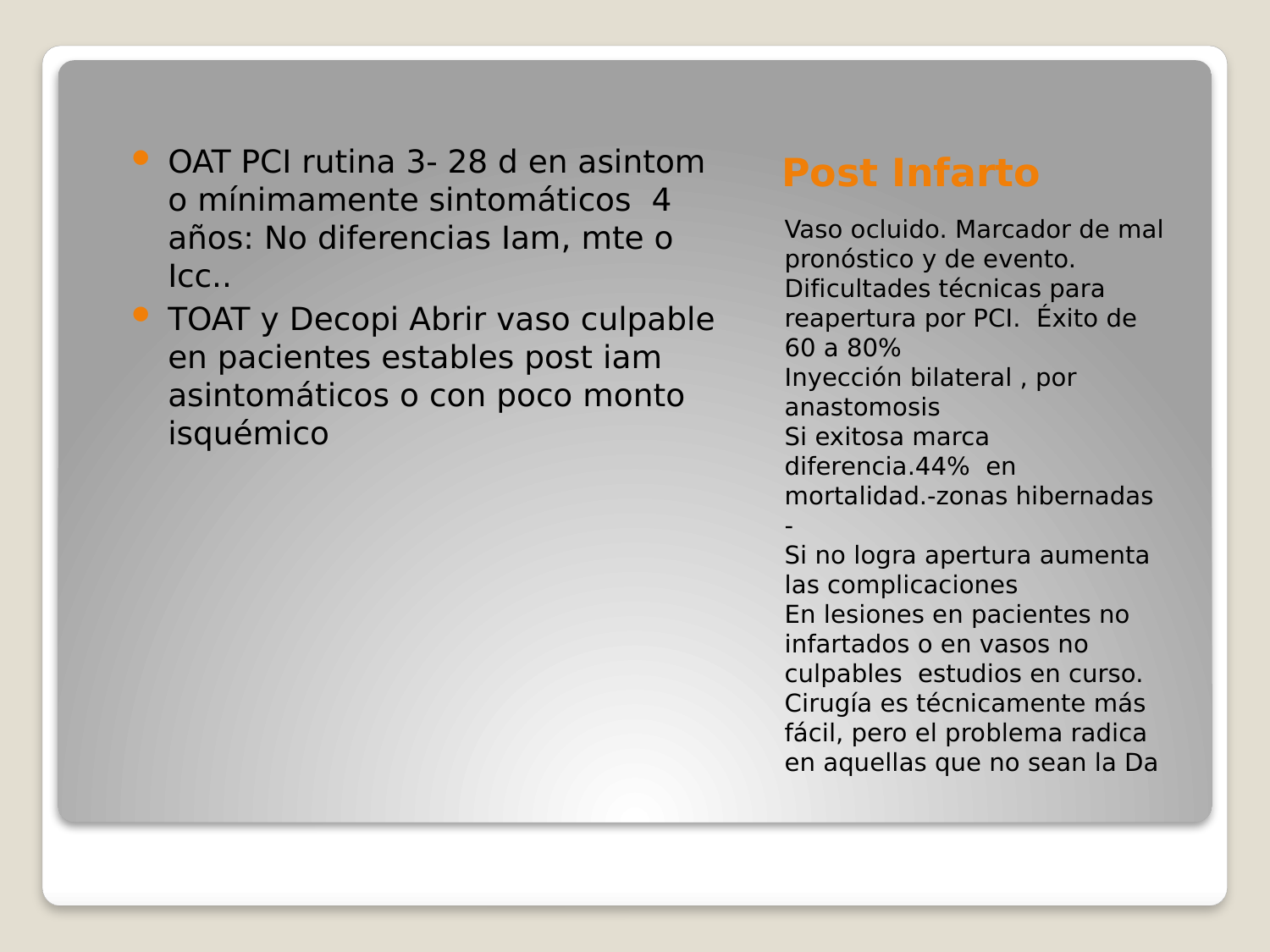

# Post Infarto
OAT PCI rutina 3- 28 d en asintom o mínimamente sintomáticos  4 años: No diferencias Iam, mte o Icc..
TOAT y Decopi Abrir vaso culpable en pacientes estables post iam asintomáticos o con poco monto isquémico
Vaso ocluido. Marcador de mal pronóstico y de evento.
Dificultades técnicas para reapertura por PCI.  Éxito de 60 a 80%
Inyección bilateral , por anastomosis
Si exitosa marca diferencia.44%  en mortalidad.-zonas hibernadas -
Si no logra apertura aumenta las complicaciones
En lesiones en pacientes no infartados o en vasos no culpables  estudios en curso.
Cirugía es técnicamente más fácil, pero el problema radica en aquellas que no sean la Da